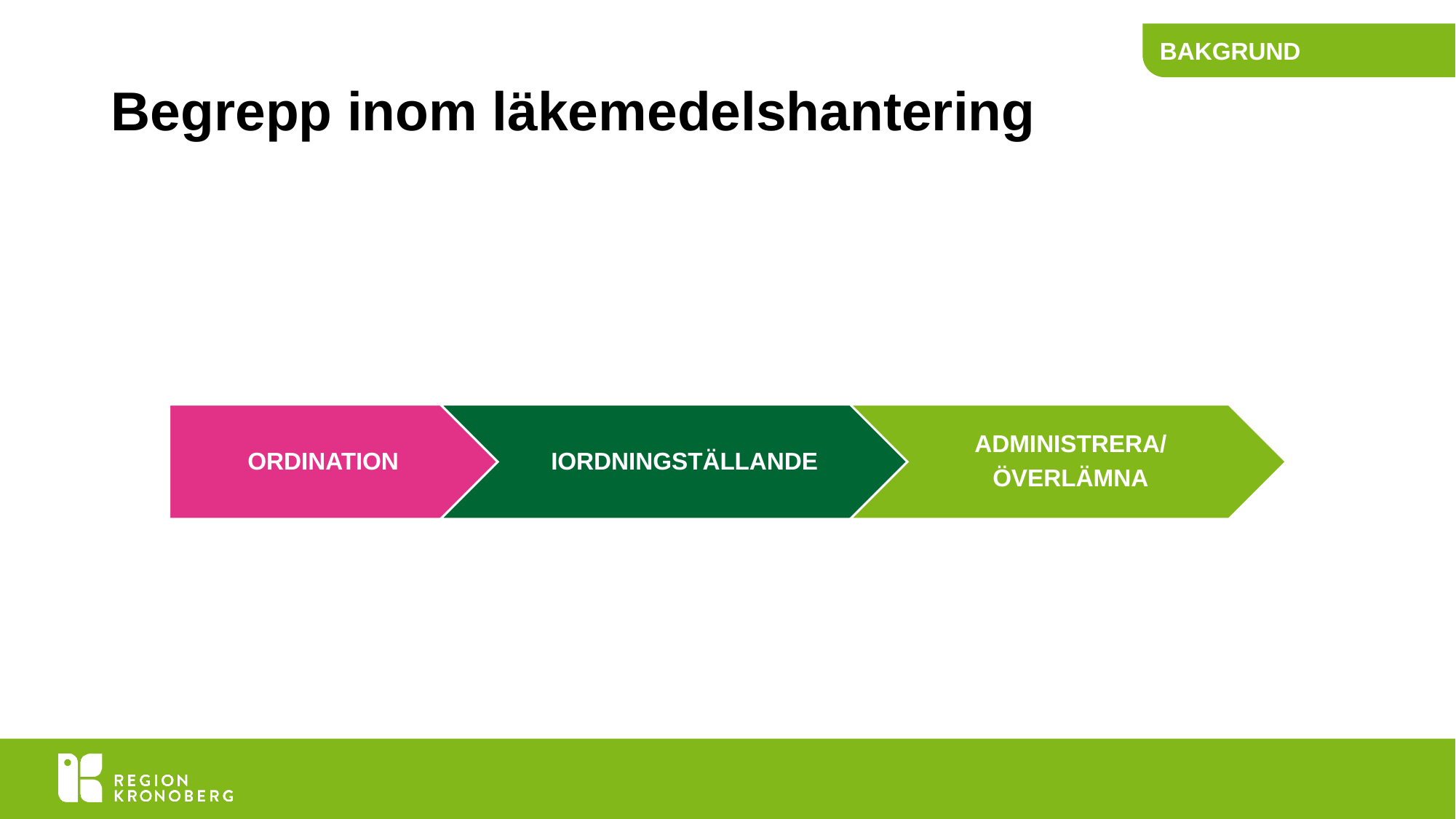

BAKGRUND
# Begrepp inom läkemedelshantering
ORDINATION
IORDNINGSTÄLLANDE
ADMINISTRERA/
ÖVERLÄMNA